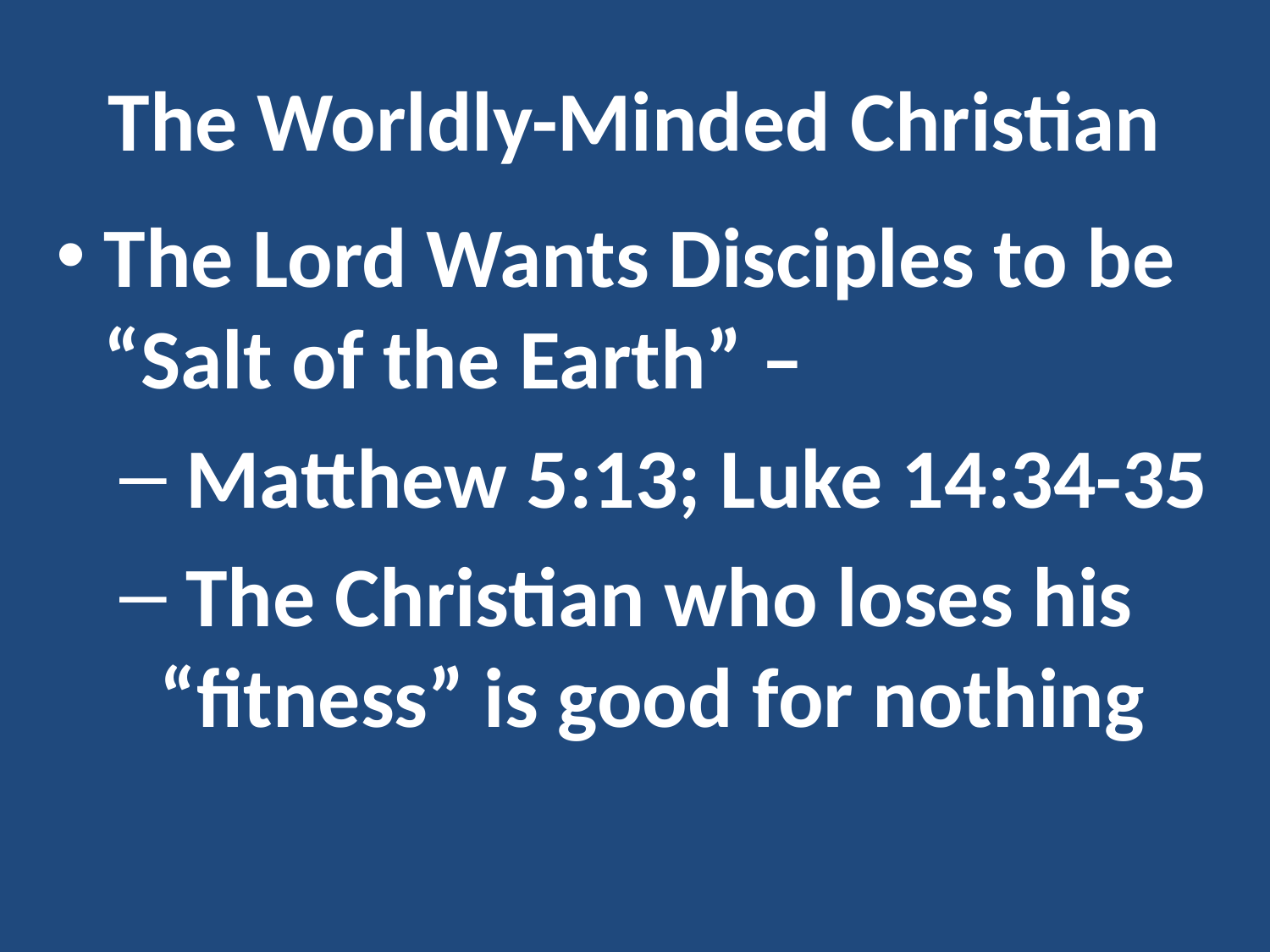

# The Worldly-Minded Christian
The Lord Wants Disciples to be “Salt of the Earth” –
 Matthew 5:13; Luke 14:34-35
 The Christian who loses his “fitness” is good for nothing